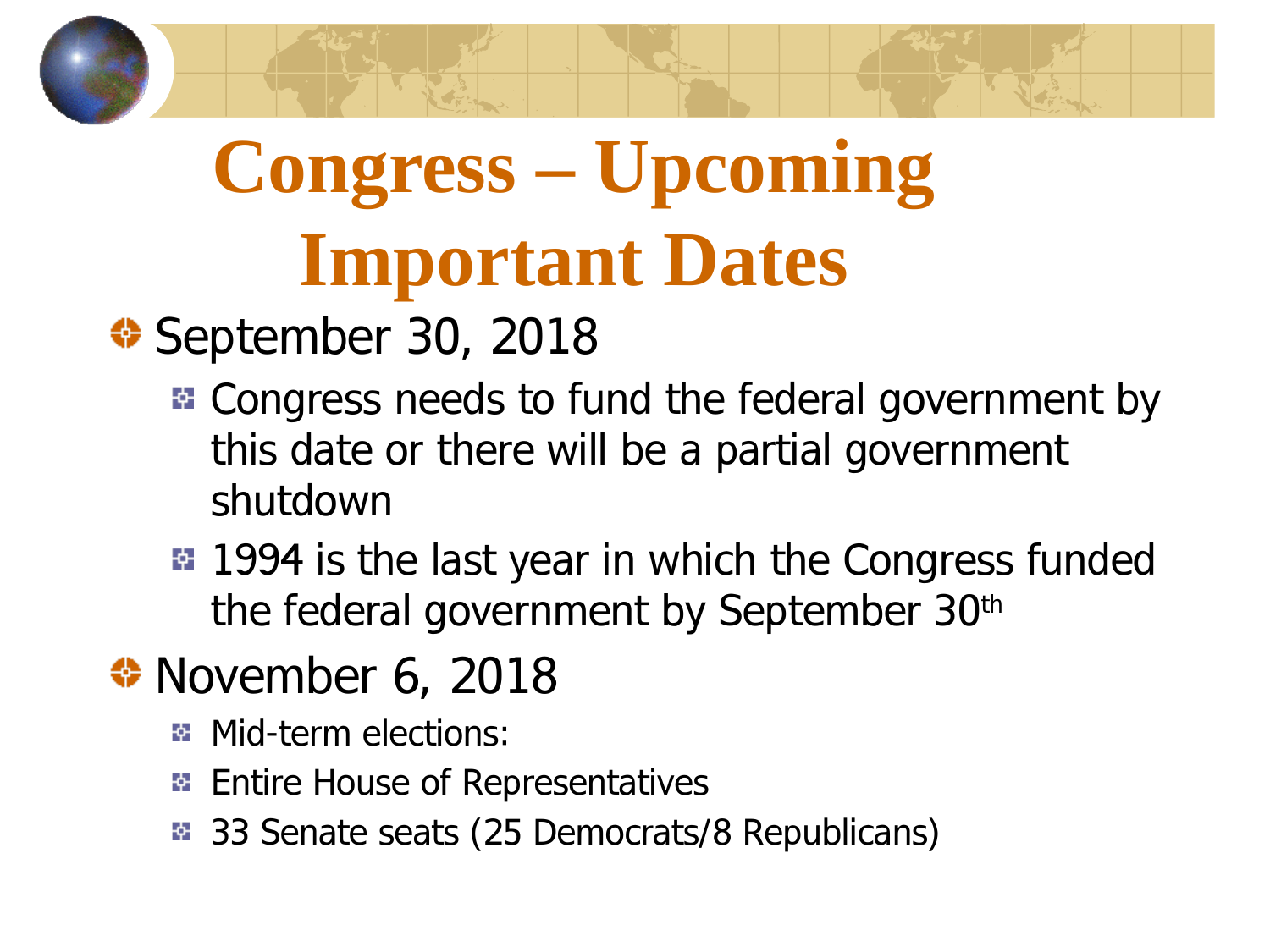

# Congress – Upcoming Important Dates
September 30, 2018
Congress needs to fund the federal government by this date or there will be a partial government shutdown
1994 is the last year in which the Congress funded the federal government by September 30th
November 6, 2018
Mid-term elections:
Entire House of Representatives
33 Senate seats (25 Democrats/8 Republicans)